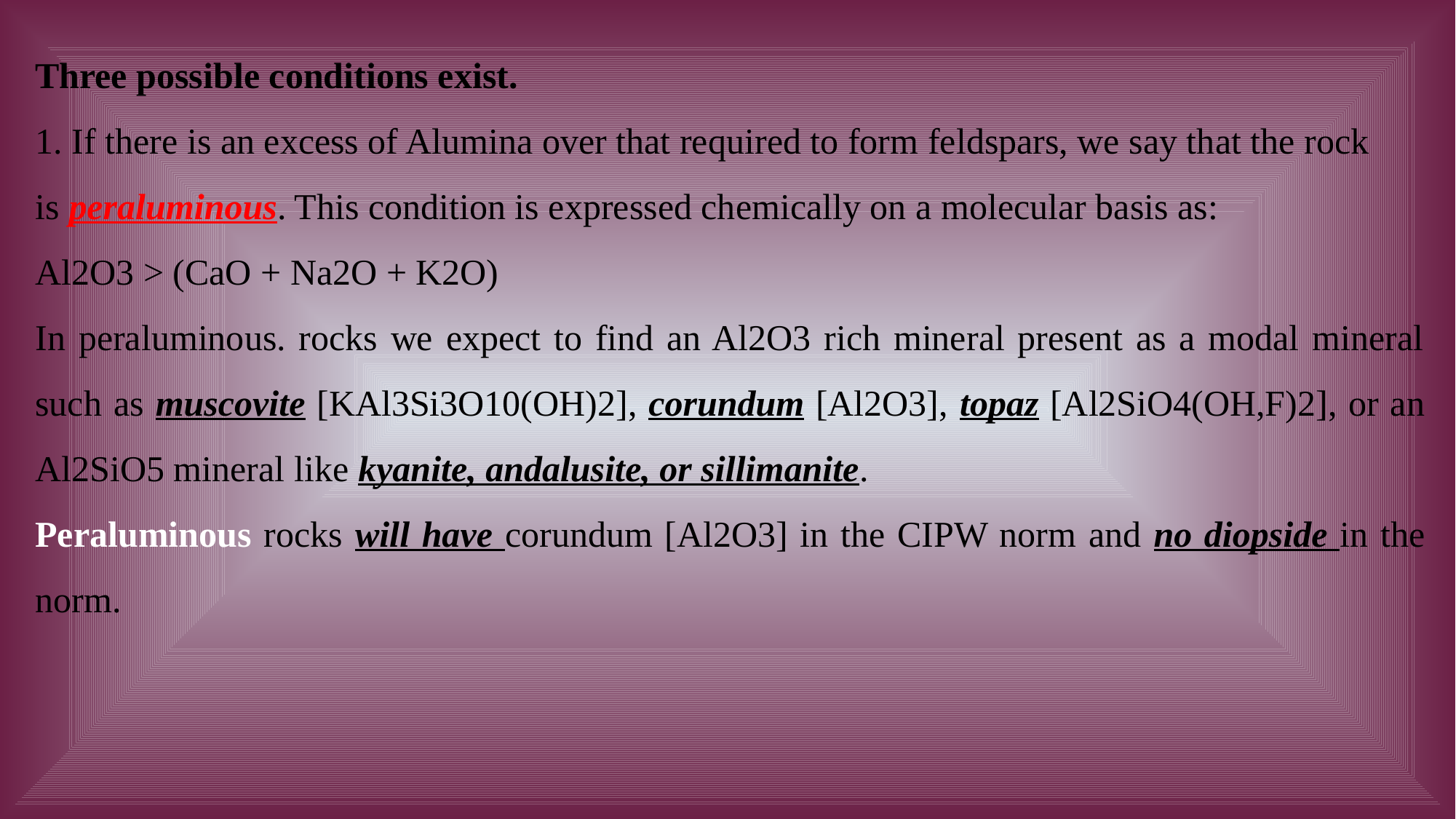

Three possible conditions exist.
1. If there is an excess of Alumina over that required to form feldspars, we say that the rock
is peraluminous. This condition is expressed chemically on a molecular basis as:
Al2O3 > (CaO + Na2O + K2O)
In peraluminous. rocks we expect to find an Al2O3 rich mineral present as a modal mineral such as muscovite [KAl3Si3O10(OH)2], corundum [Al2O3], topaz [Al2SiO4(OH,F)2], or an Al2SiO5 mineral like kyanite, andalusite, or sillimanite.
Peraluminous rocks will have corundum [Al2O3] in the CIPW norm and no diopside in the norm.